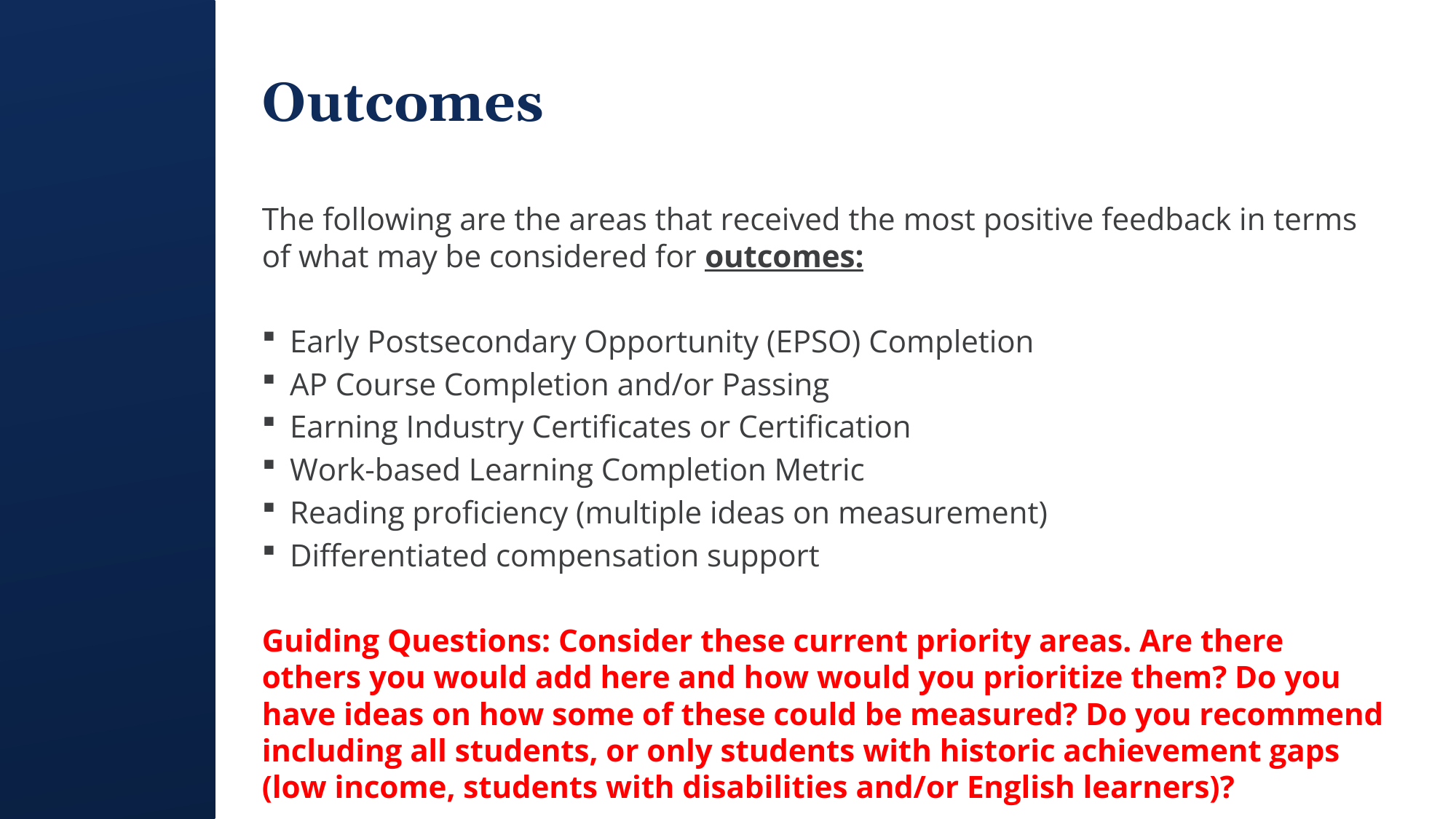

# Outcomes
The following are the areas that received the most positive feedback in terms of what may be considered for outcomes:

Early Postsecondary Opportunity (EPSO) Completion
AP Course Completion and/or Passing
Earning Industry Certificates or Certification
Work-based Learning Completion Metric
Reading proficiency (multiple ideas on measurement)
Differentiated compensation support

Guiding Questions: Consider these current priority areas. Are there others you would add here and how would you prioritize them? Do you have ideas on how some of these could be measured? Do you recommend including all students, or only students with historic achievement gaps (low income, students with disabilities and/or English learners)?